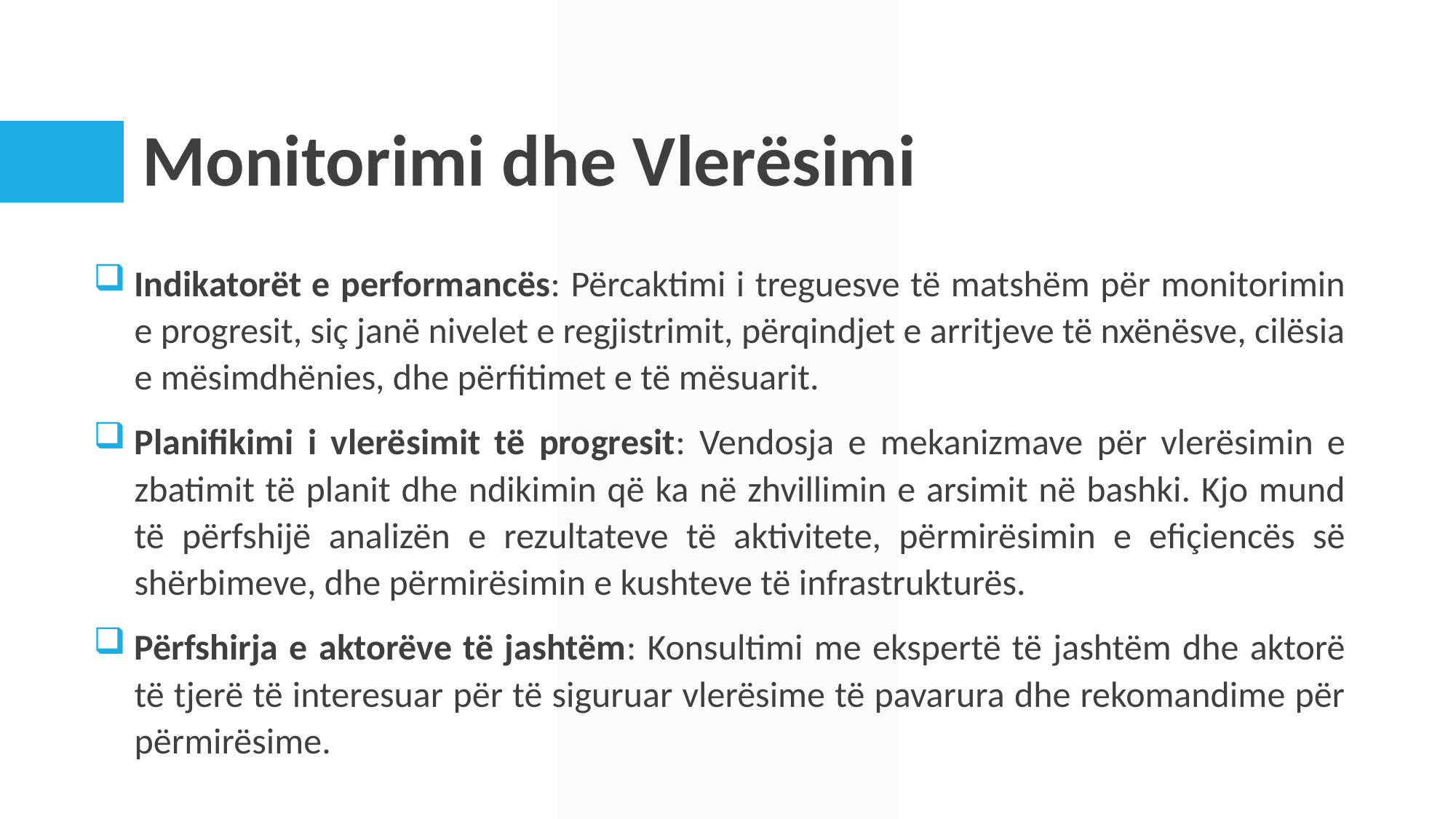

# Monitorimi dhe Vlerësimi
Indikatorët e performancës: Përcaktimi i treguesve të matshëm për monitorimin e progresit, siç janë nivelet e regjistrimit, përqindjet e arritjeve të nxënësve, cilësia e mësimdhënies, dhe përfitimet e të mësuarit.
Planifikimi i vlerësimit të progresit: Vendosja e mekanizmave për vlerësimin e zbatimit të planit dhe ndikimin që ka në zhvillimin e arsimit në bashki. Kjo mund të përfshijë analizën e rezultateve të aktivitete, përmirësimin e efiçiencës së shërbimeve, dhe përmirësimin e kushteve të infrastrukturës.
Përfshirja e aktorëve të jashtëm: Konsultimi me ekspertë të jashtëm dhe aktorë të tjerë të interesuar për të siguruar vlerësime të pavarura dhe rekomandime për përmirësime.